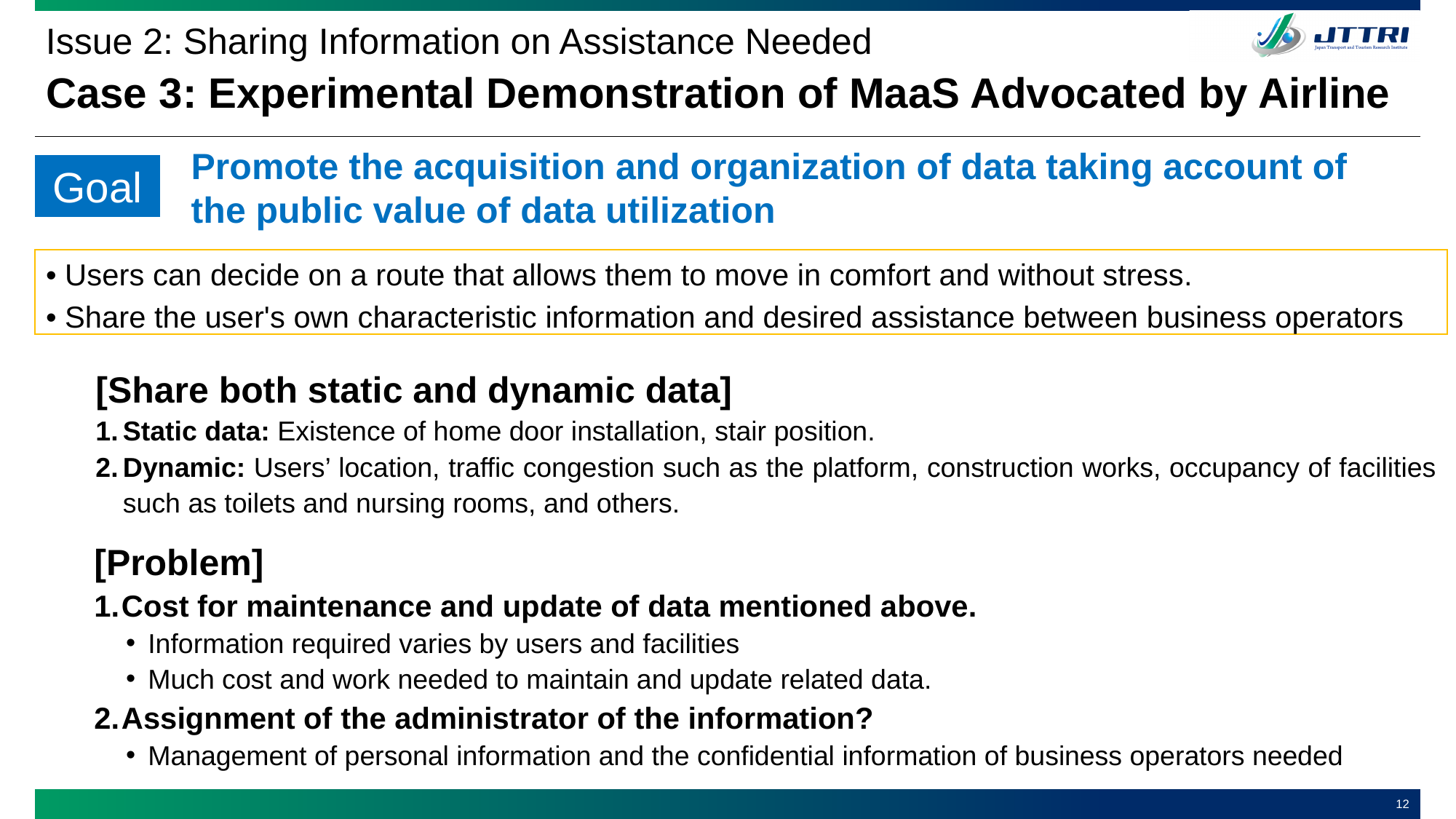

Issue 2: Sharing Information on Assistance Needed

# Case 3: Experimental Demonstration of MaaS Advocated by Airline
Promote the acquisition and organization of data taking account of the public value of data utilization
Goal
• Users can decide on a route that allows them to move in comfort and without stress.
• Share the user's own characteristic information and desired assistance between business operators
[Share both static and dynamic data]
Static data: Existence of home door installation, stair position.
Dynamic: Users’ location, traffic congestion such as the platform, construction works, occupancy of facilities such as toilets and nursing rooms, and others.
[Problem]
Cost for maintenance and update of data mentioned above.
Information required varies by users and facilities
Much cost and work needed to maintain and update related data.
Assignment of the administrator of the information?
Management of personal information and the confidential information of business operators needed
12